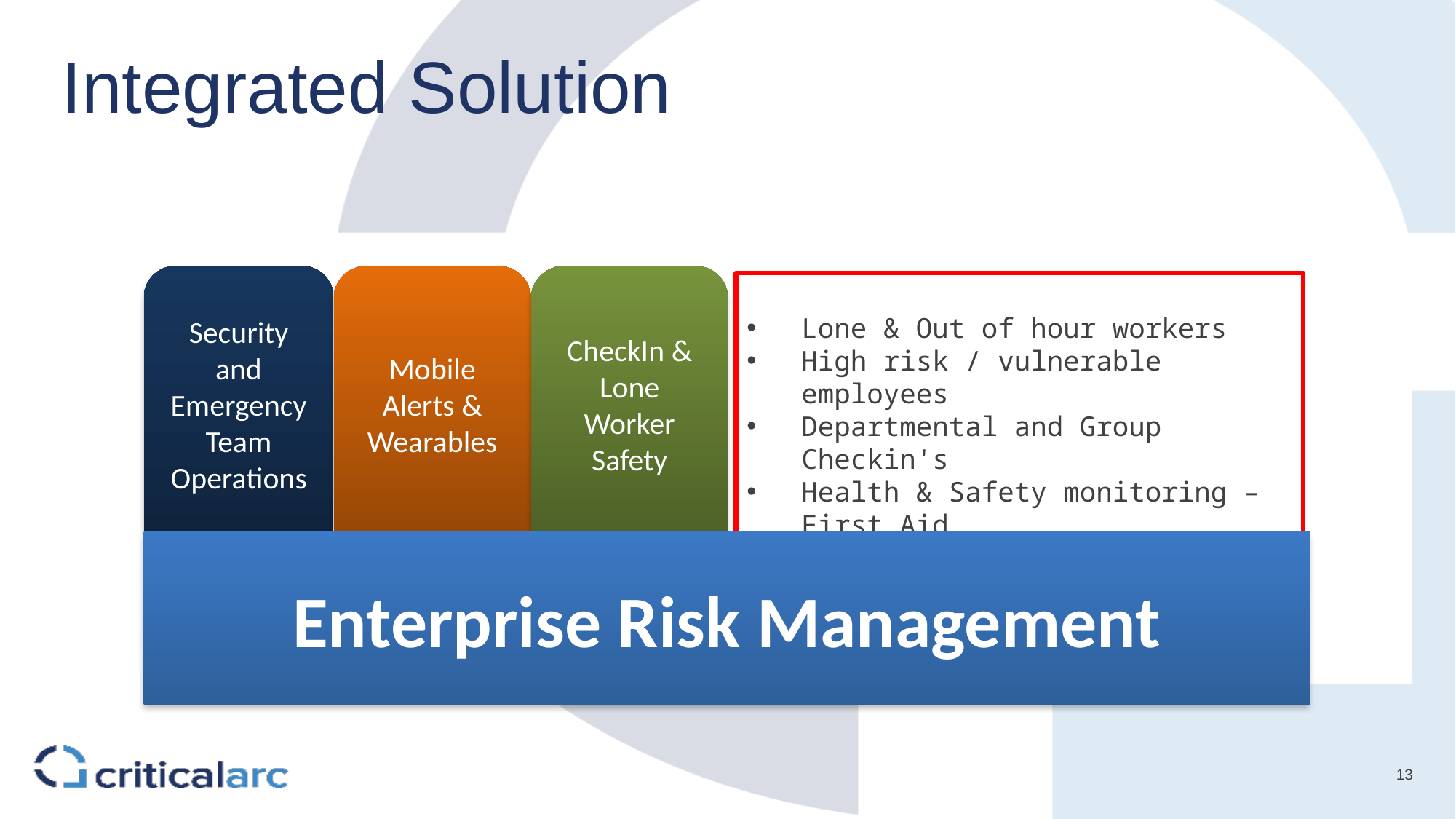

# Integrated Solution
Mobile Alerts & Wearables
CheckIn & Lone Worker Safety
Security and Emergency Team Operations

Lone & Out of hour workers
High risk / vulnerable employees
Departmental and Group Checkin's
Health & Safety monitoring – First Aid
Incident management asset tracking
Contractor Management

Enterprise Risk Management
13